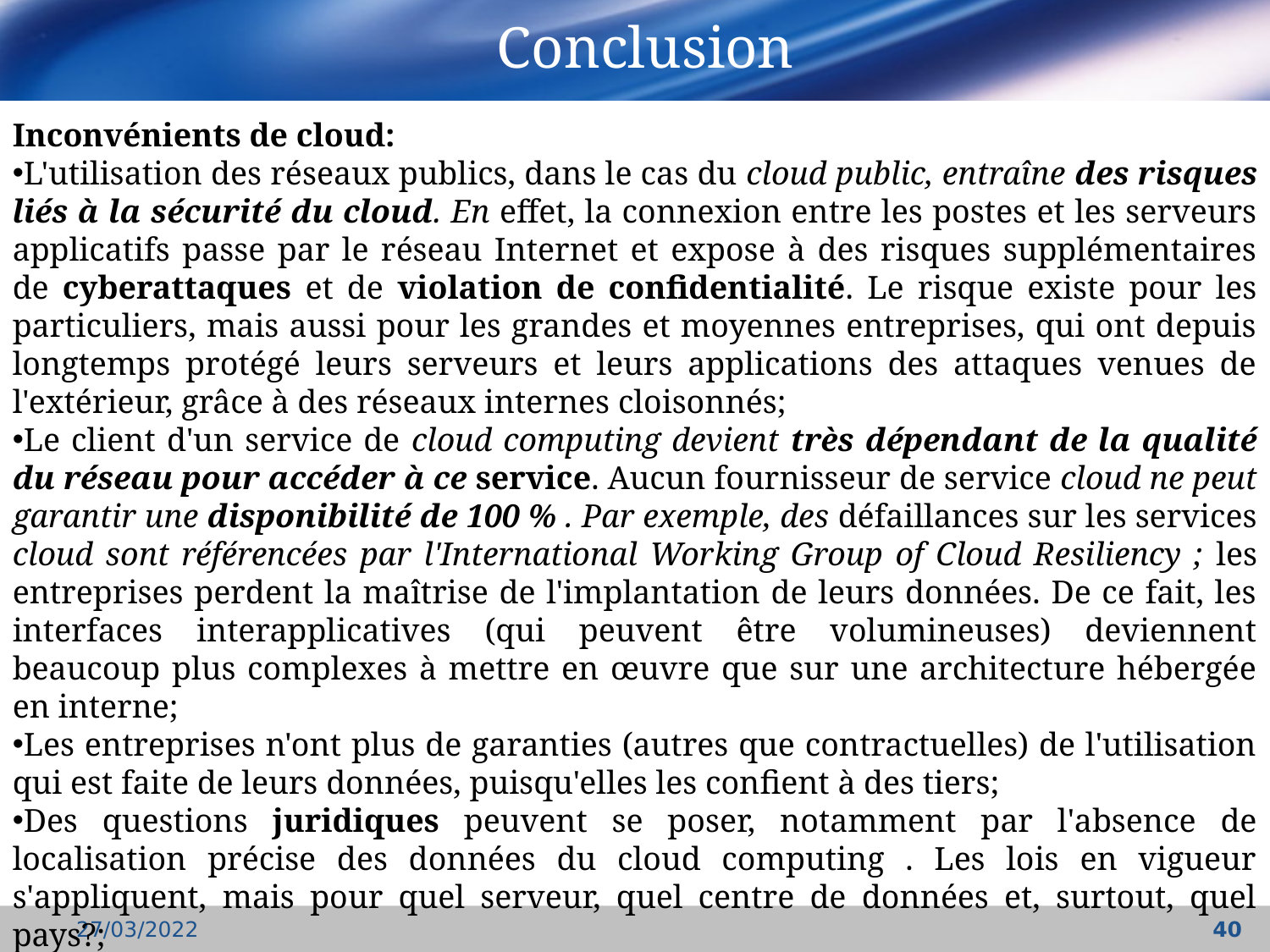

# Conclusion
Inconvénients de cloud:
L'utilisation des réseaux publics, dans le cas du cloud public, entraîne des risques liés à la sécurité du cloud. En effet, la connexion entre les postes et les serveurs applicatifs passe par le réseau Internet et expose à des risques supplémentaires de cyberattaques et de violation de confidentialité. Le risque existe pour les particuliers, mais aussi pour les grandes et moyennes entreprises, qui ont depuis longtemps protégé leurs serveurs et leurs applications des attaques venues de l'extérieur, grâce à des réseaux internes cloisonnés;
Le client d'un service de cloud computing devient très dépendant de la qualité du réseau pour accéder à ce service. Aucun fournisseur de service cloud ne peut garantir une disponibilité de 100 % . Par exemple, des défaillances sur les services cloud sont référencées par l'International Working Group of Cloud Resiliency ; les entreprises perdent la maîtrise de l'implantation de leurs données. De ce fait, les interfaces interapplicatives (qui peuvent être volumineuses) deviennent beaucoup plus complexes à mettre en œuvre que sur une architecture hébergée en interne;
Les entreprises n'ont plus de garanties (autres que contractuelles) de l'utilisation qui est faite de leurs données, puisqu'elles les confient à des tiers;
Des questions juridiques peuvent se poser, notamment par l'absence de localisation précise des données du cloud computing . Les lois en vigueur s'appliquent, mais pour quel serveur, quel centre de données et, surtout, quel pays?;

27/03/2022
40